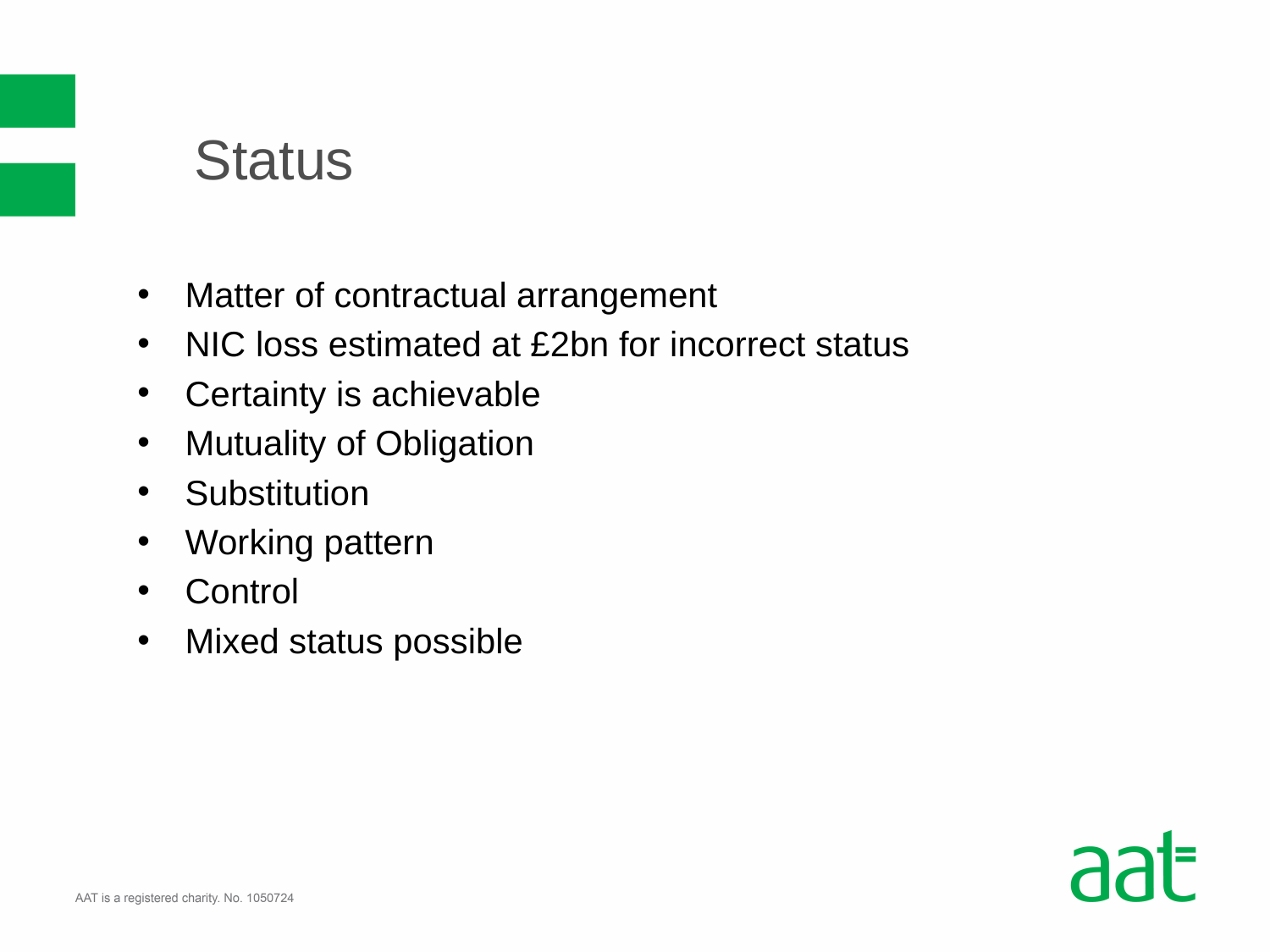

Status
Matter of contractual arrangement
NIC loss estimated at £2bn for incorrect status
Certainty is achievable
Mutuality of Obligation
Substitution
Working pattern
Control
Mixed status possible